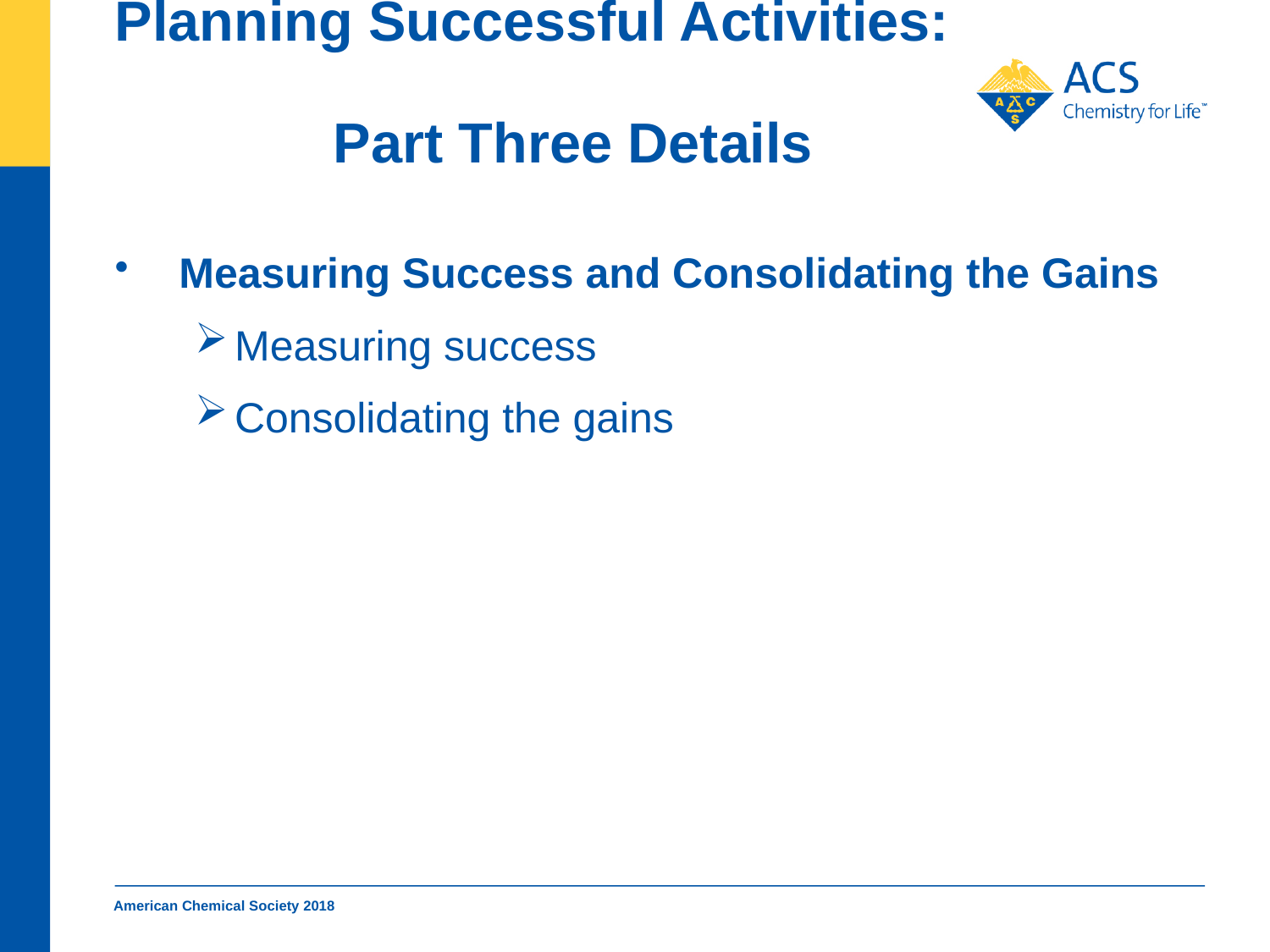

# Planning Successful Activities: Part Three Details
Measuring Success and Consolidating the Gains
Measuring success
Consolidating the gains
American Chemical Society 2018